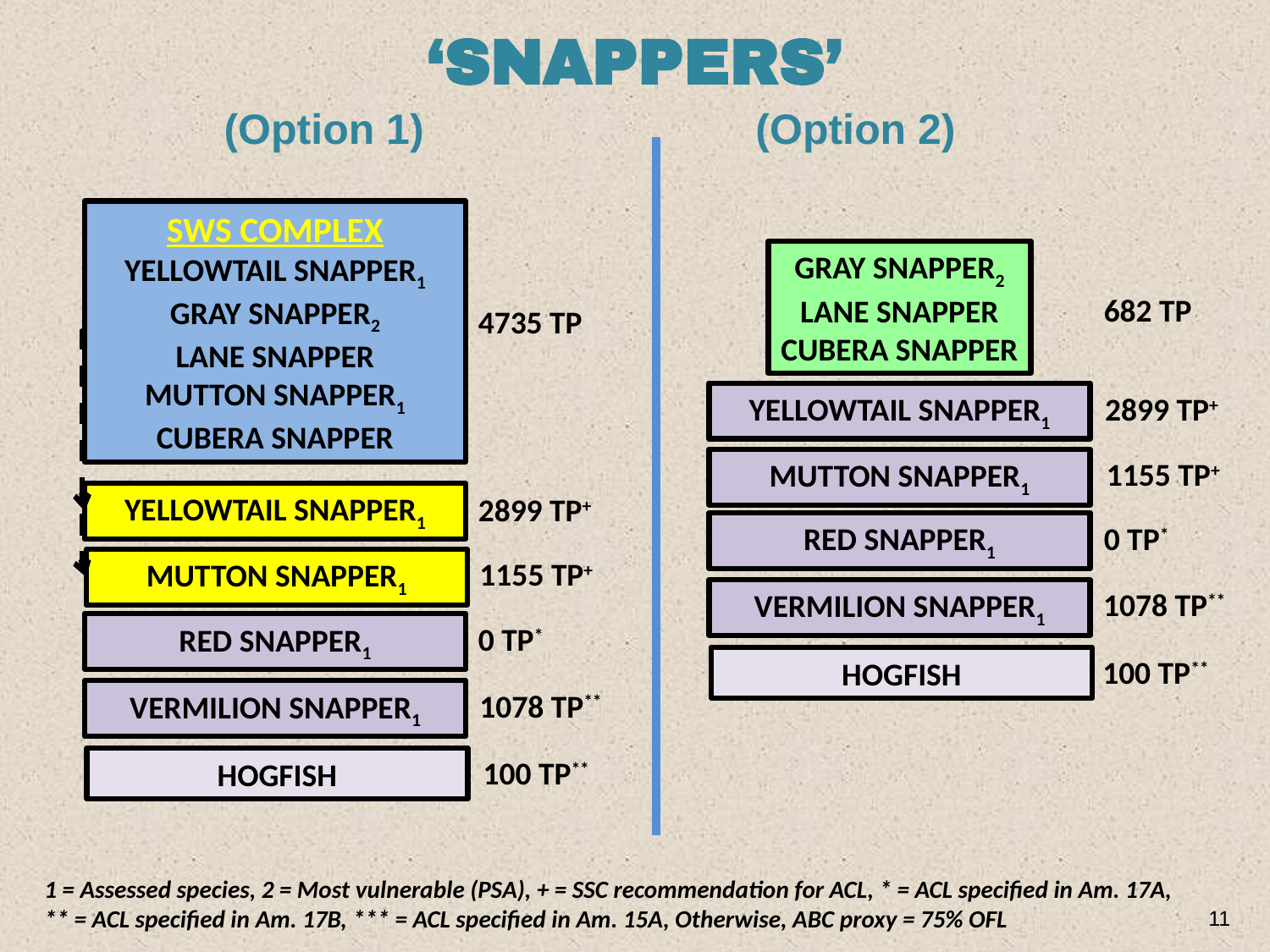

‘SNAPPERS’
(Option 1)			  (Option 2)

SWS COMPLEX
YELLOWTAIL SNAPPER1
GRAY SNAPPER2
LANE SNAPPER
MUTTON SNAPPER1
CUBERA SNAPPER
GRAY SNAPPER2
LANE SNAPPER
CUBERA SNAPPER
682 TP
4735 TP
YELLOWTAIL SNAPPER1
2899 TP+
1155 TP+
MUTTON SNAPPER1
YELLOWTAIL SNAPPER1
2899 TP+
RED SNAPPER1
0 TP*
1155 TP+
MUTTON SNAPPER1
1078 TP**
VERMILION SNAPPER1
RED SNAPPER1
0 TP*
100 TP**
HOGFISH
1078 TP**
VERMILION SNAPPER1
100 TP**
HOGFISH
1 = Assessed species, 2 = Most vulnerable (PSA), + = SSC recommendation for ACL, * = ACL specified in Am. 17A,       ** = ACL specified in Am. 17B, *** = ACL specified in Am. 15A, Otherwise, ABC proxy = 75% OFL